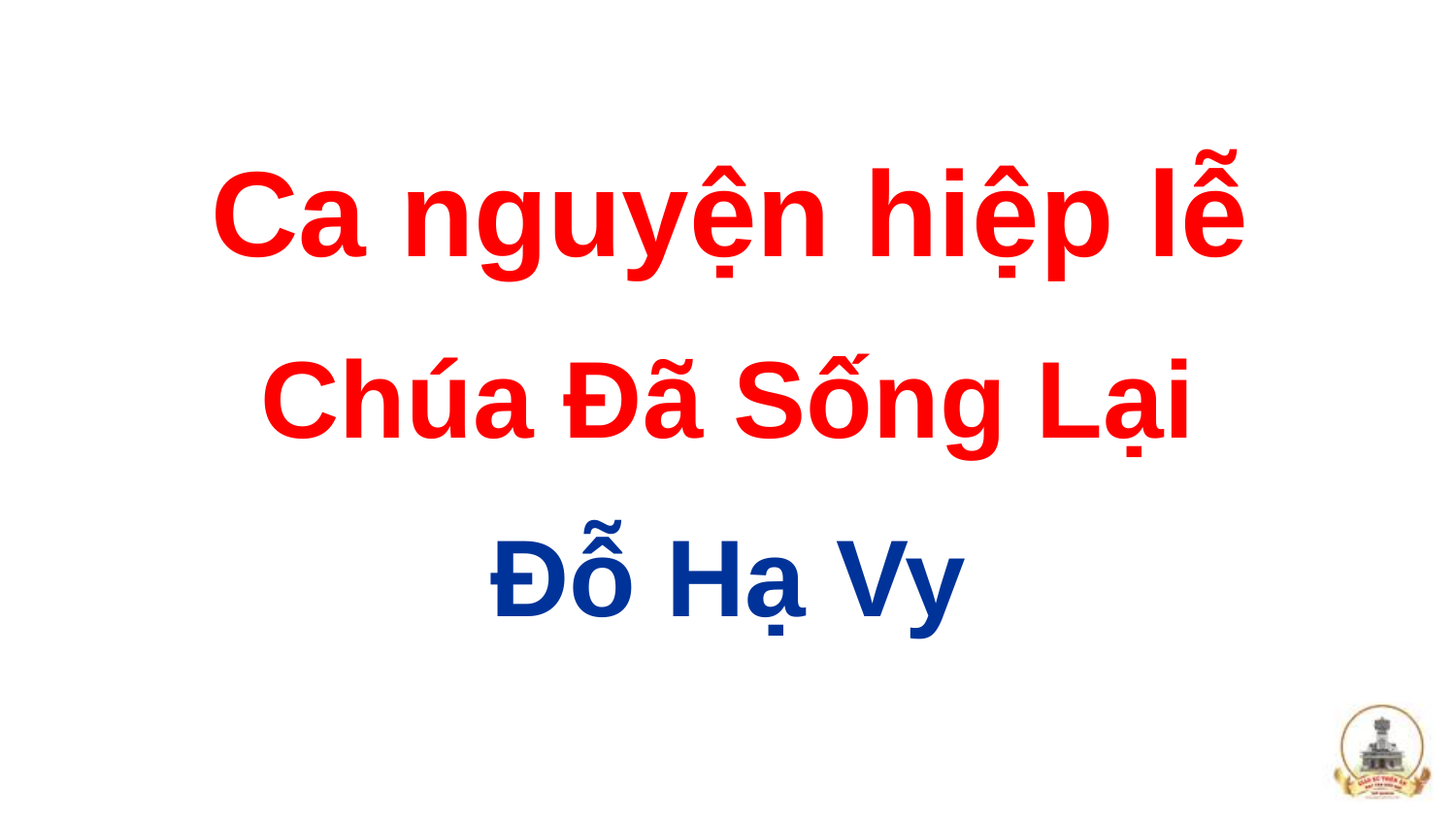

Ca nguyện hiệp lễ
Chúa Đã Sống Lại
Đỗ Hạ Vy